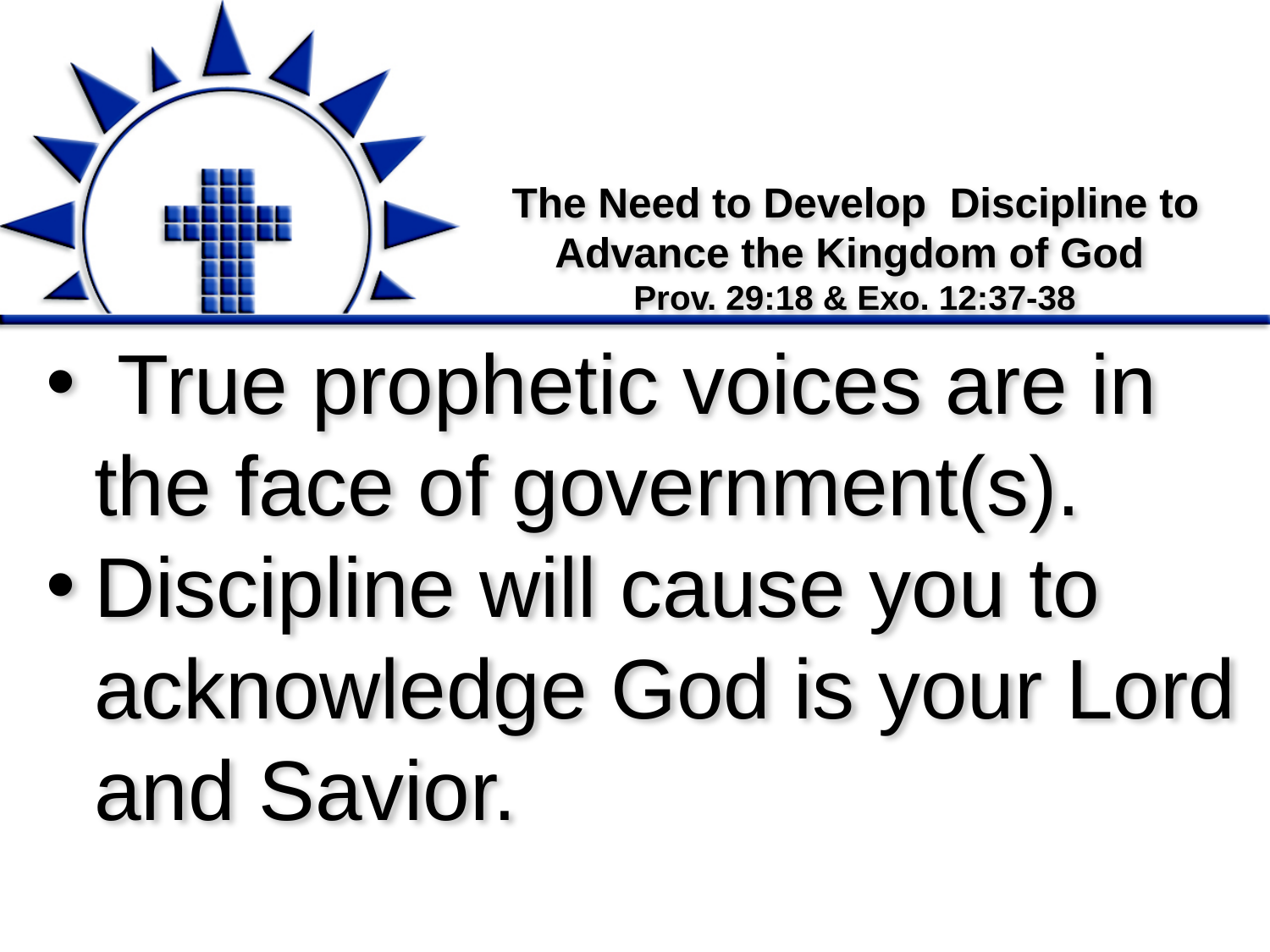

# The Need to Develop  Discipline to Advance the Kingdom of God Prov. 29:18 & Exo. 12:37-38
 True prophetic voices are in the face of government(s).
Discipline will cause you to acknowledge God is your Lord and Savior.